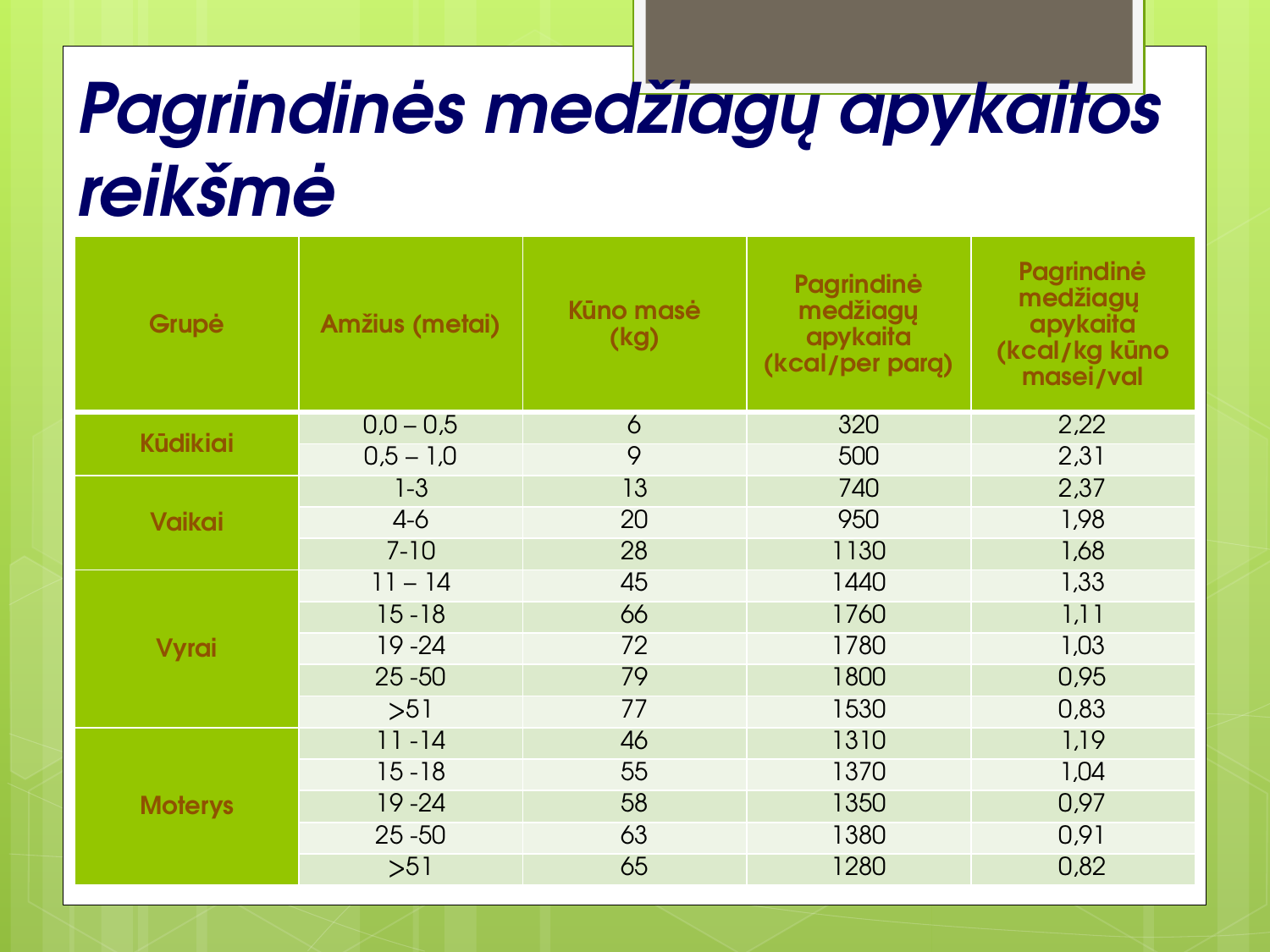

# Pagrindinės medžiagų apykaitos reikšmė
| Grupė | Amžius (metai) | Kūno masė (kg) | Pagrindinė medžiagų apykaita (kcal/per parą) | Pagrindinė medžiagų apykaita (kcal/kg kūno masei/val |
| --- | --- | --- | --- | --- |
| Kūdikiai | 0,0 – 0,5 | 6 | 320 | 2,22 |
|  | 0,5 – 1,0 | 9 | 500 | 2,31 |
| Vaikai | 1-3 | 13 | 740 | 2,37 |
|  | 4-6 | 20 | 950 | 1,98 |
|  | 7-10 | 28 | 1130 | 1,68 |
| Vyrai | 11 – 14 | 45 | 1440 | 1,33 |
|  | 15 -18 | 66 | 1760 | 1,11 |
|  | 19 -24 | 72 | 1780 | 1,03 |
|  | 25 -50 | 79 | 1800 | 0,95 |
|  | >51 | 77 | 1530 | 0,83 |
| Moterys | 11 -14 | 46 | 1310 | 1,19 |
|  | 15 -18 | 55 | 1370 | 1,04 |
|  | 19 -24 | 58 | 1350 | 0,97 |
|  | 25 -50 | 63 | 1380 | 0,91 |
|  | >51 | 65 | 1280 | 0,82 |